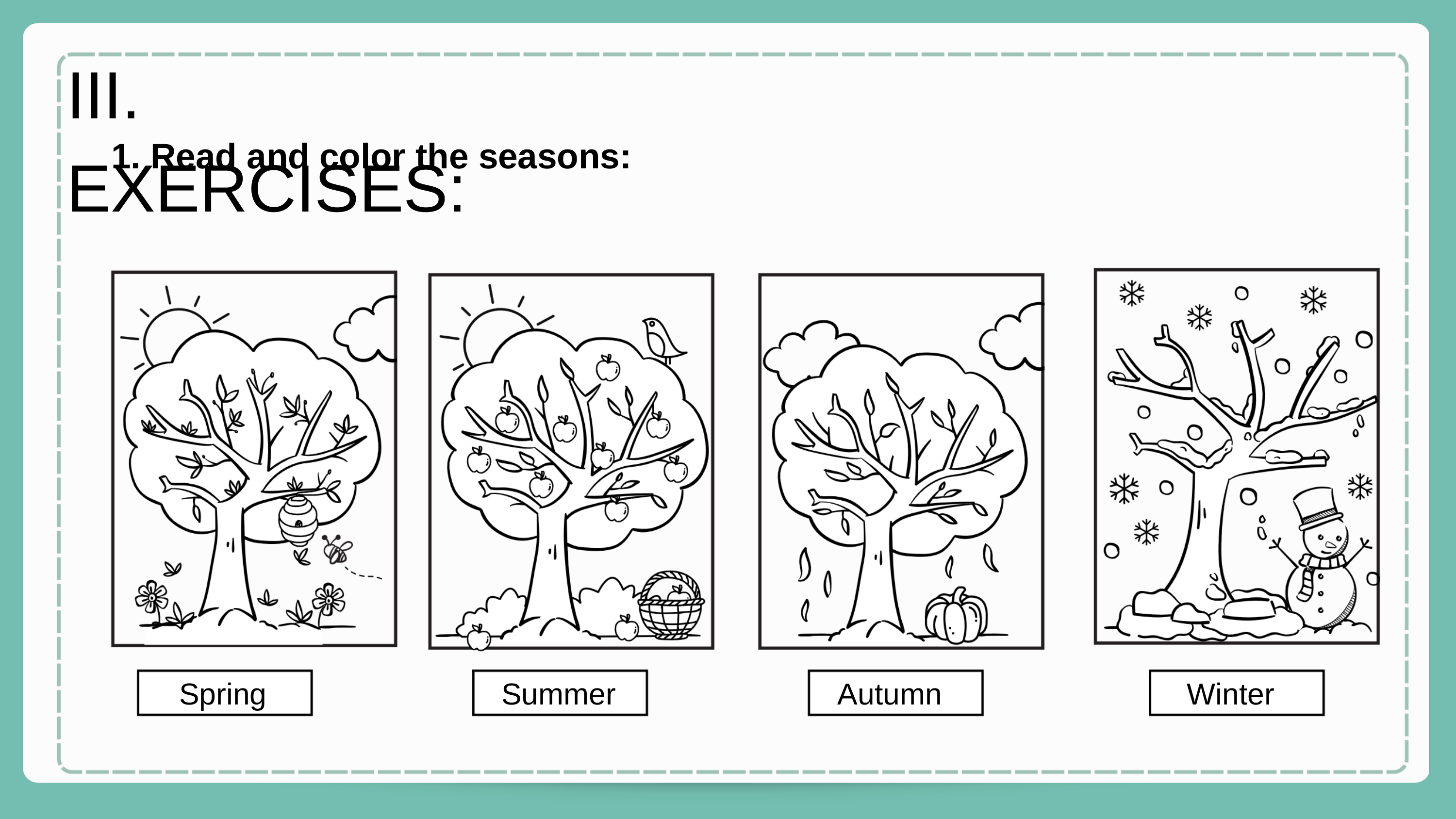

III. EXERCISES:
1. Read and color the seasons:
Spring
Summer
Autumn
Winter